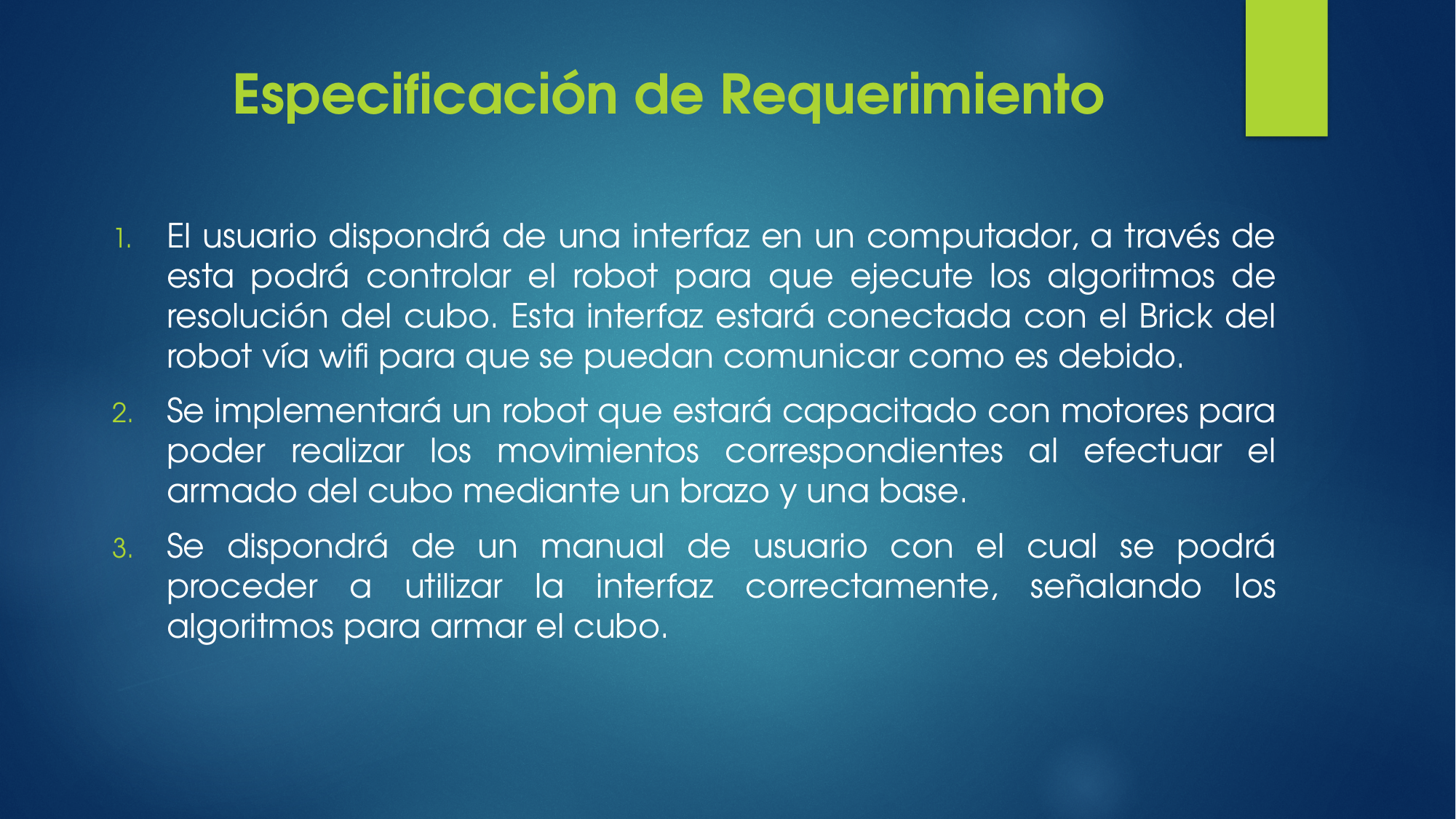

# Especificación de Requerimiento

El usuario dispondrá de una interfaz en un computador, a través de esta podrá controlar el robot para que ejecute los algoritmos de resolución del cubo. Esta interfaz estará conectada con el Brick del robot vía wifi para que se puedan comunicar como es debido.
Se implementará un robot que estará capacitado con motores para poder realizar los movimientos correspondientes al efectuar el armado del cubo mediante un brazo y una base.
Se dispondrá de un manual de usuario con el cual se podrá proceder a utilizar la interfaz correctamente, señalando los algoritmos para armar el cubo.